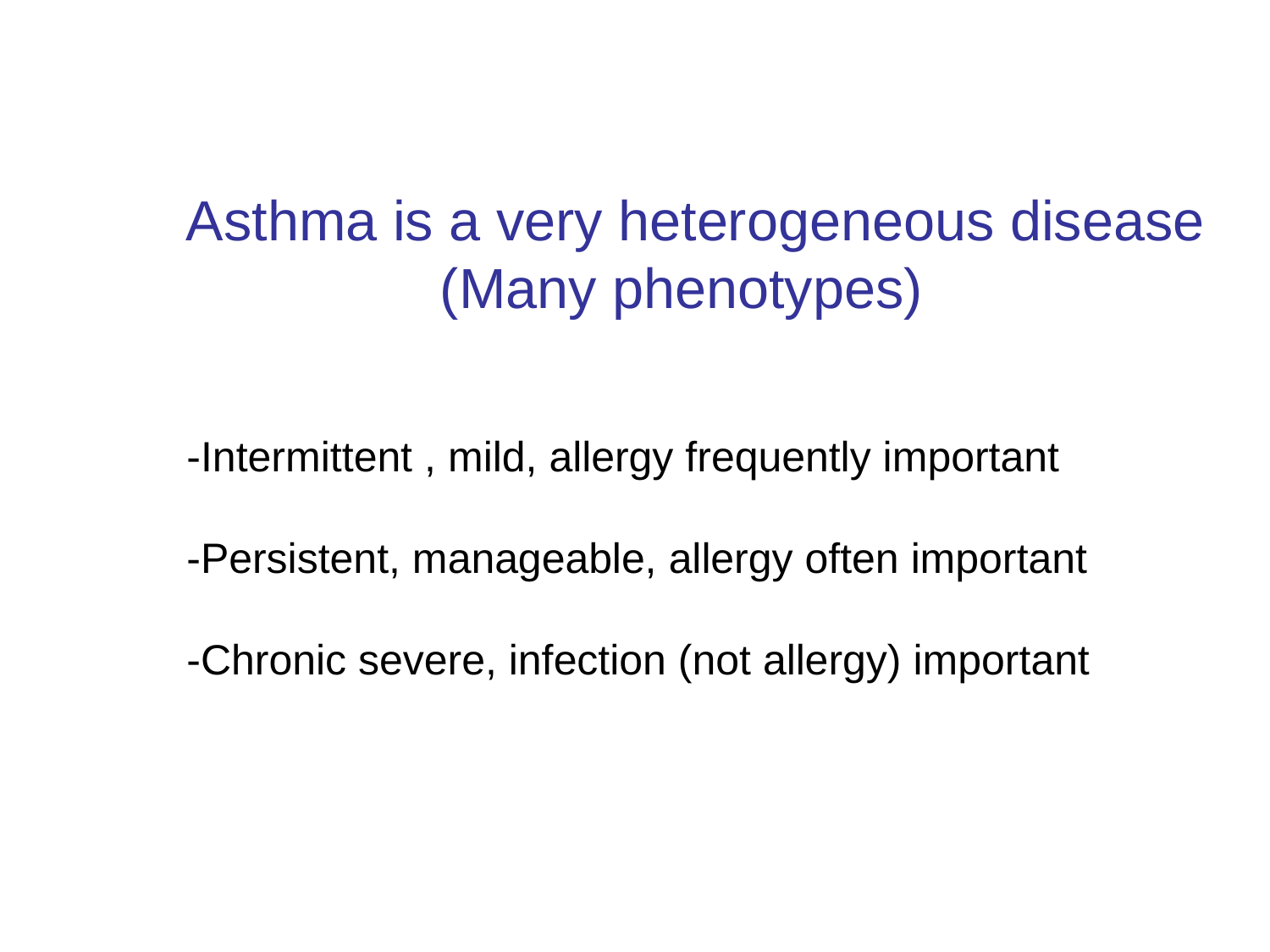

Asthma is a very heterogeneous disease
		(Many phenotypes)
-Intermittent , mild, allergy frequently important

-Persistent, manageable, allergy often important

-Chronic severe, infection (not allergy) important